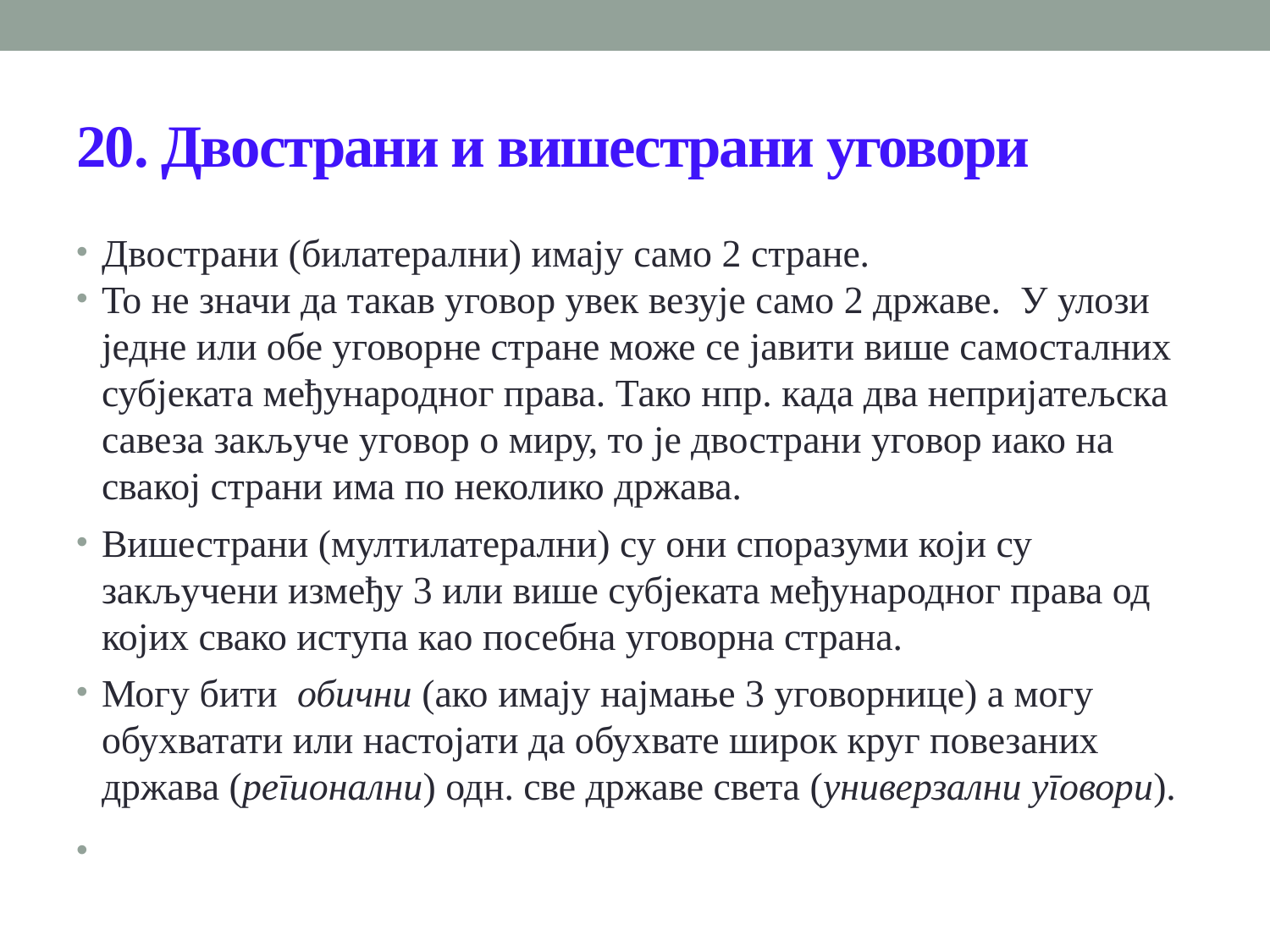

# 20. Двострани и вишестрани уговори
Двострани (билатерални) имају само 2 стране.
То не значи да такав уговор увек везује само 2 државе.  У улози једне или обе уговорне стране може се јавити више самосталних субјеката међународног права. Тако нпр. када два непријатељска савеза закључе уговор о миру, то је двострани уговор иако на свакој страни има по неколико држава.
Вишестрани (мултилатерални) су они споразуми који су закључени између 3 или више субјеката међународног права од којих свако иступа као посебна уговорна страна.
Могу бити  обични (ако имају најмање 3 уговорнице) а могу обухватати или настојати да обухвате широк круг повезаних држава (регионални) одн. све државе света (универзални уговори).